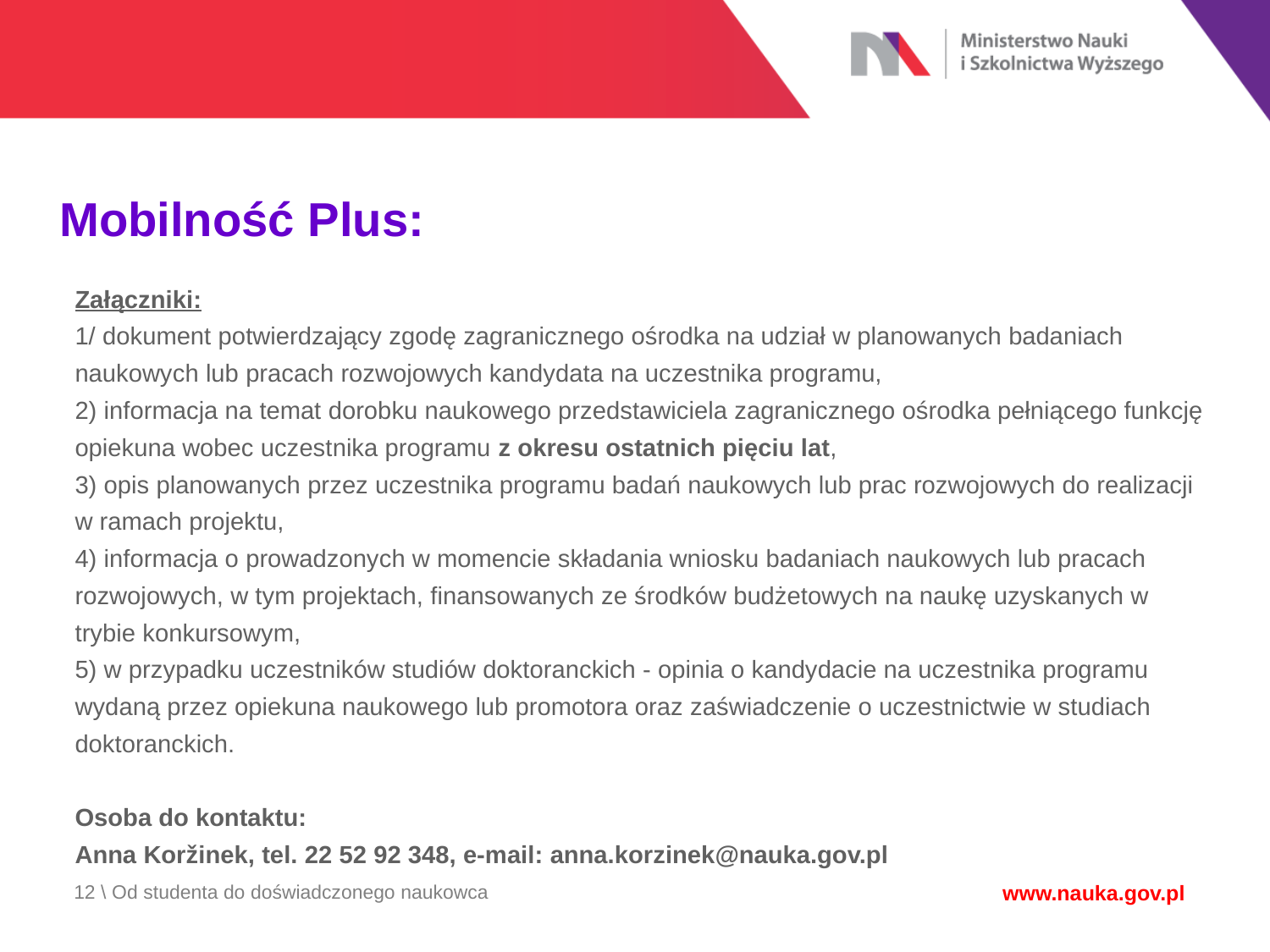

Mobilność Plus:
Załączniki:
1/ dokument potwierdzający zgodę zagranicznego ośrodka na udział w planowanych badaniach naukowych lub pracach rozwojowych kandydata na uczestnika programu,
2) informacja na temat dorobku naukowego przedstawiciela zagranicznego ośrodka pełniącego funkcję opiekuna wobec uczestnika programu z okresu ostatnich pięciu lat,
3) opis planowanych przez uczestnika programu badań naukowych lub prac rozwojowych do realizacji w ramach projektu,
4) informacja o prowadzonych w momencie składania wniosku badaniach naukowych lub pracach rozwojowych, w tym projektach, finansowanych ze środków budżetowych na naukę uzyskanych w trybie konkursowym,
5) w przypadku uczestników studiów doktoranckich - opinia o kandydacie na uczestnika programu wydaną przez opiekuna naukowego lub promotora oraz zaświadczenie o uczestnictwie w studiach doktoranckich.

Osoba do kontaktu:
Anna Koržinek, tel. 22 52 92 348, e-mail: anna.korzinek@nauka.gov.pl

12 \ Od studenta do doświadczonego naukowca
www.nauka.gov.pl